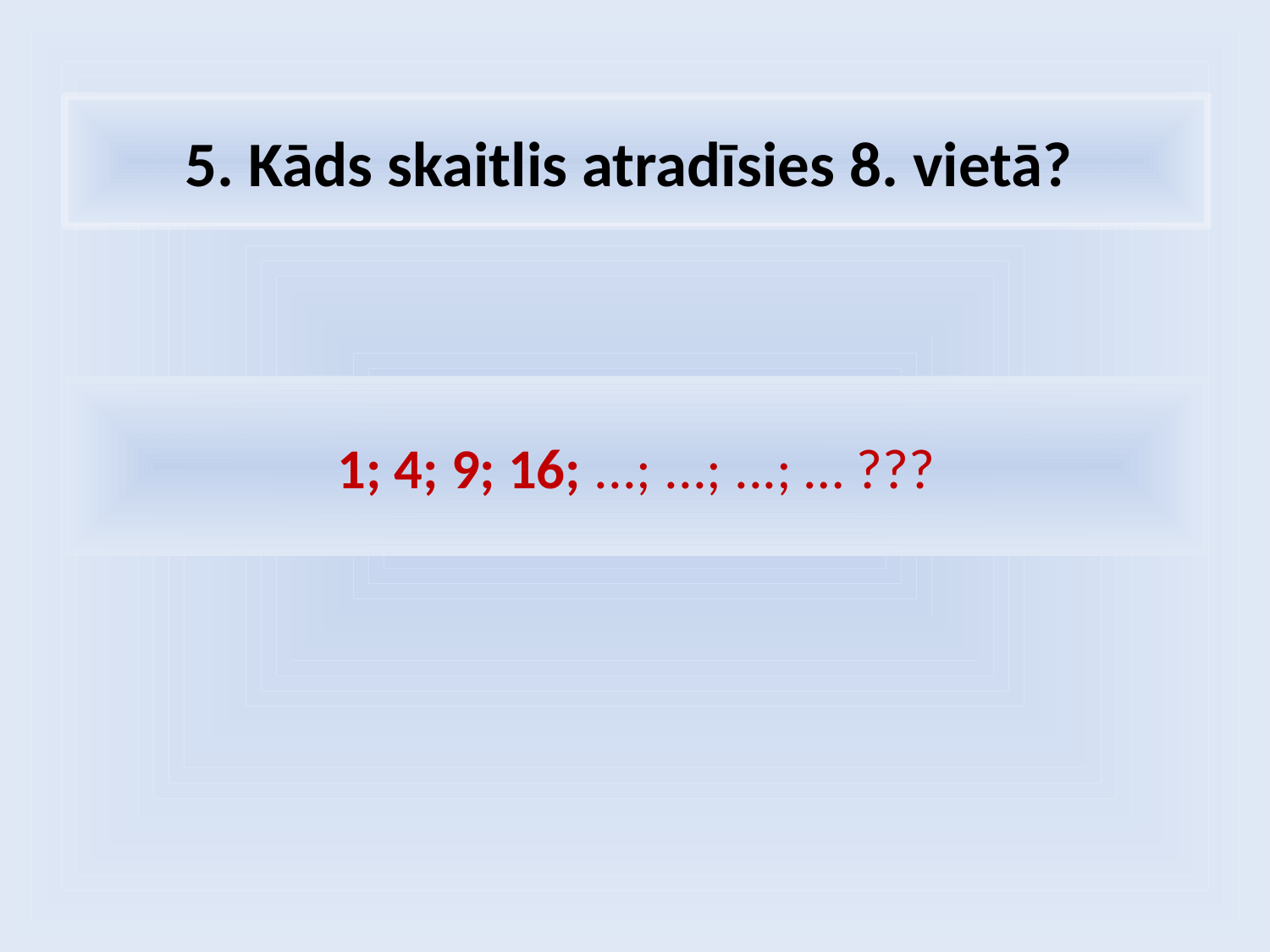

# 5. Kāds skaitlis atradīsies 8. vietā?
 1; 4; 9; 16; ...; ...; ...; … ???